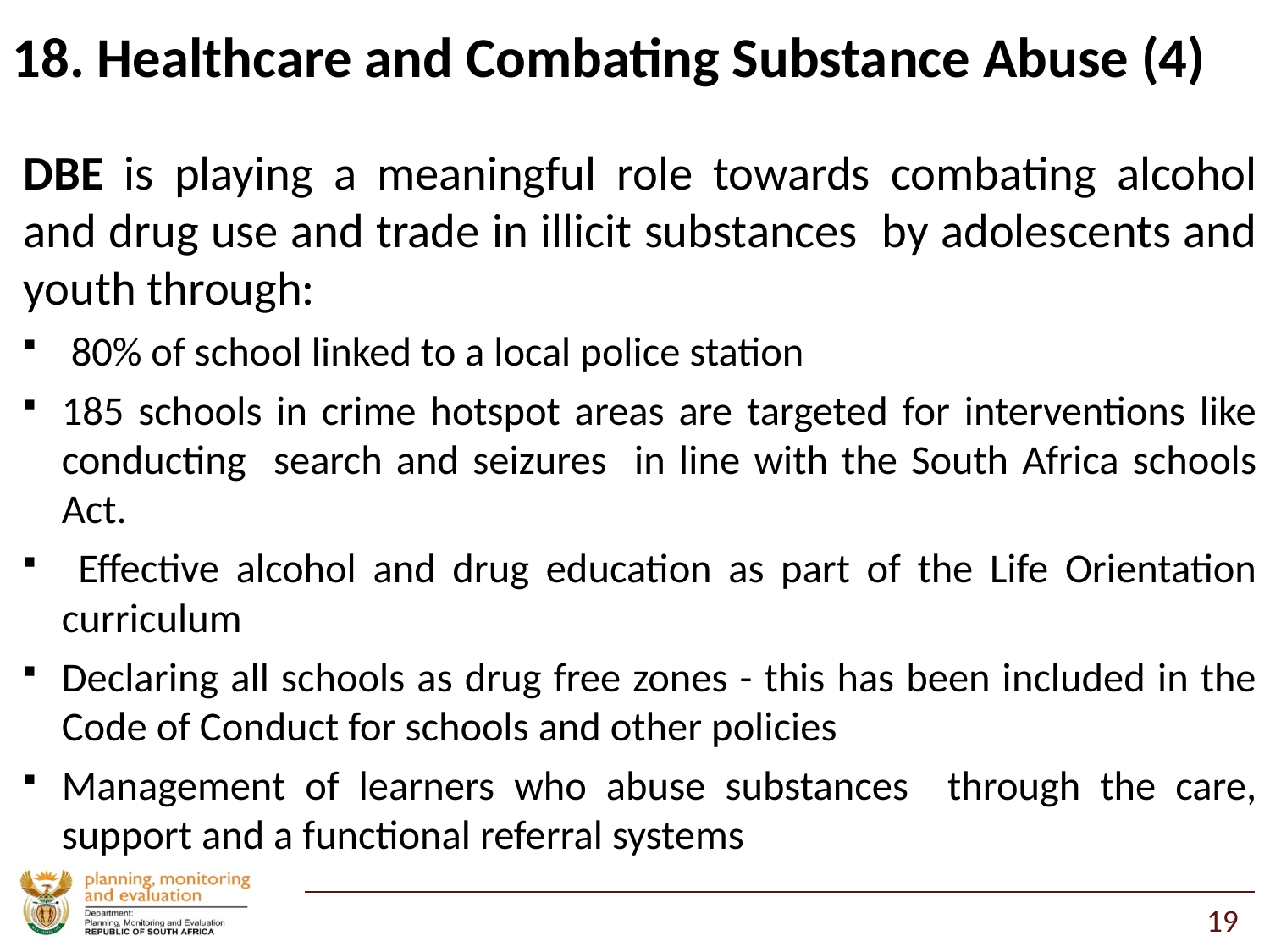

# 18. Healthcare and Combating Substance Abuse (4)
DBE is playing a meaningful role towards combating alcohol and drug use and trade in illicit substances  by adolescents and youth through:
 80% of school linked to a local police station
185 schools in crime hotspot areas are targeted for interventions like conducting  search and seizures  in line with the South Africa schools Act.
 Effective alcohol and drug education as part of the Life Orientation curriculum
Declaring all schools as drug free zones - this has been included in the Code of Conduct for schools and other policies
Management of learners who abuse substances  through the care, support and a functional referral systems

19